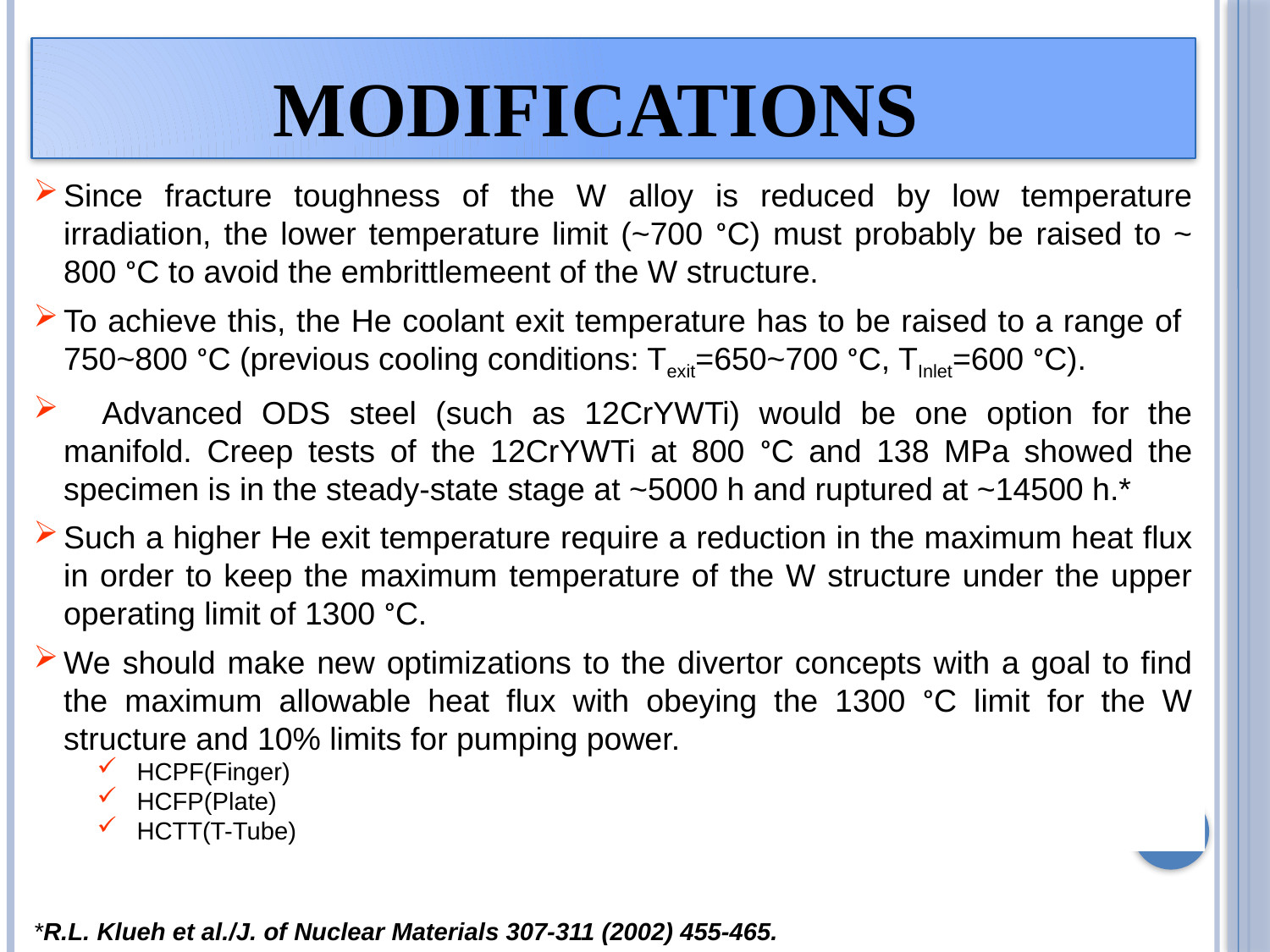

# Modifications
Since fracture toughness of the W alloy is reduced by low temperature irradiation, the lower temperature limit (~700 ᵒC) must probably be raised to ~ 800 ᵒC to avoid the embrittlemeent of the W structure.
To achieve this, the He coolant exit temperature has to be raised to a range of  750~800 ᵒC (previous cooling conditions: Texit=650~700 ᵒC, TInlet=600 ᵒC).
  Advanced ODS steel (such as 12CrYWTi) would be one option for the manifold. Creep tests of the 12CrYWTi at 800 ᵒC and 138 MPa showed the specimen is in the steady-state stage at ~5000 h and ruptured at ~14500 h.*
Such a higher He exit temperature require a reduction in the maximum heat flux in order to keep the maximum temperature of the W structure under the upper operating limit of 1300 ᵒC.
We should make new optimizations to the divertor concepts with a goal to find the maximum allowable heat flux with obeying the 1300 ᵒC limit for the W structure and 10% limits for pumping power.
HCPF(Finger)
HCFP(Plate)
HCTT(T-Tube)
*R.L. Klueh et al./J. of Nuclear Materials 307-311 (2002) 455-465.